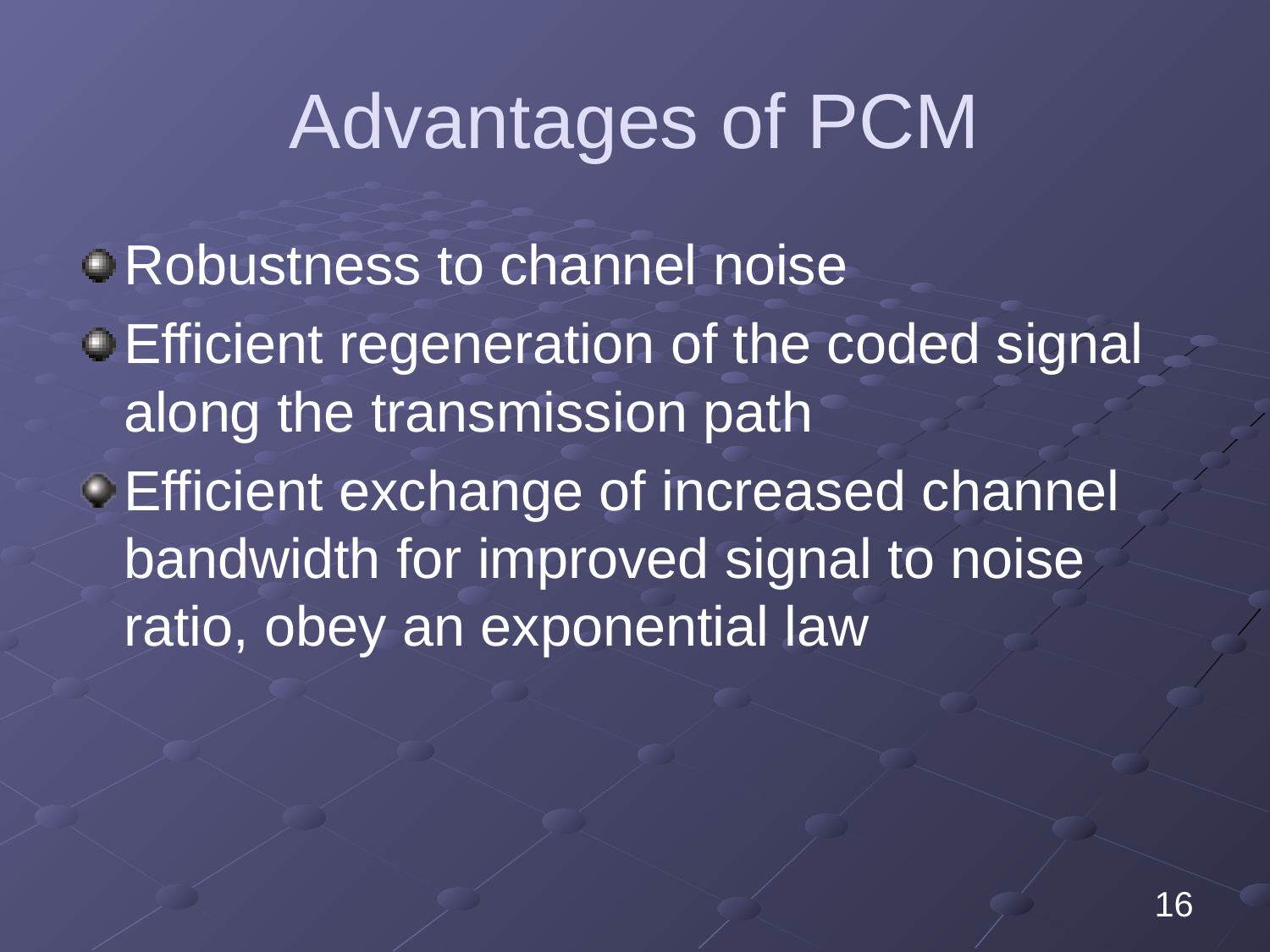

# Advantages of PCM
Robustness to channel noise
Efficient regeneration of the coded signal along the transmission path
Efficient exchange of increased channel bandwidth for improved signal to noise ratio, obey an exponential law
16